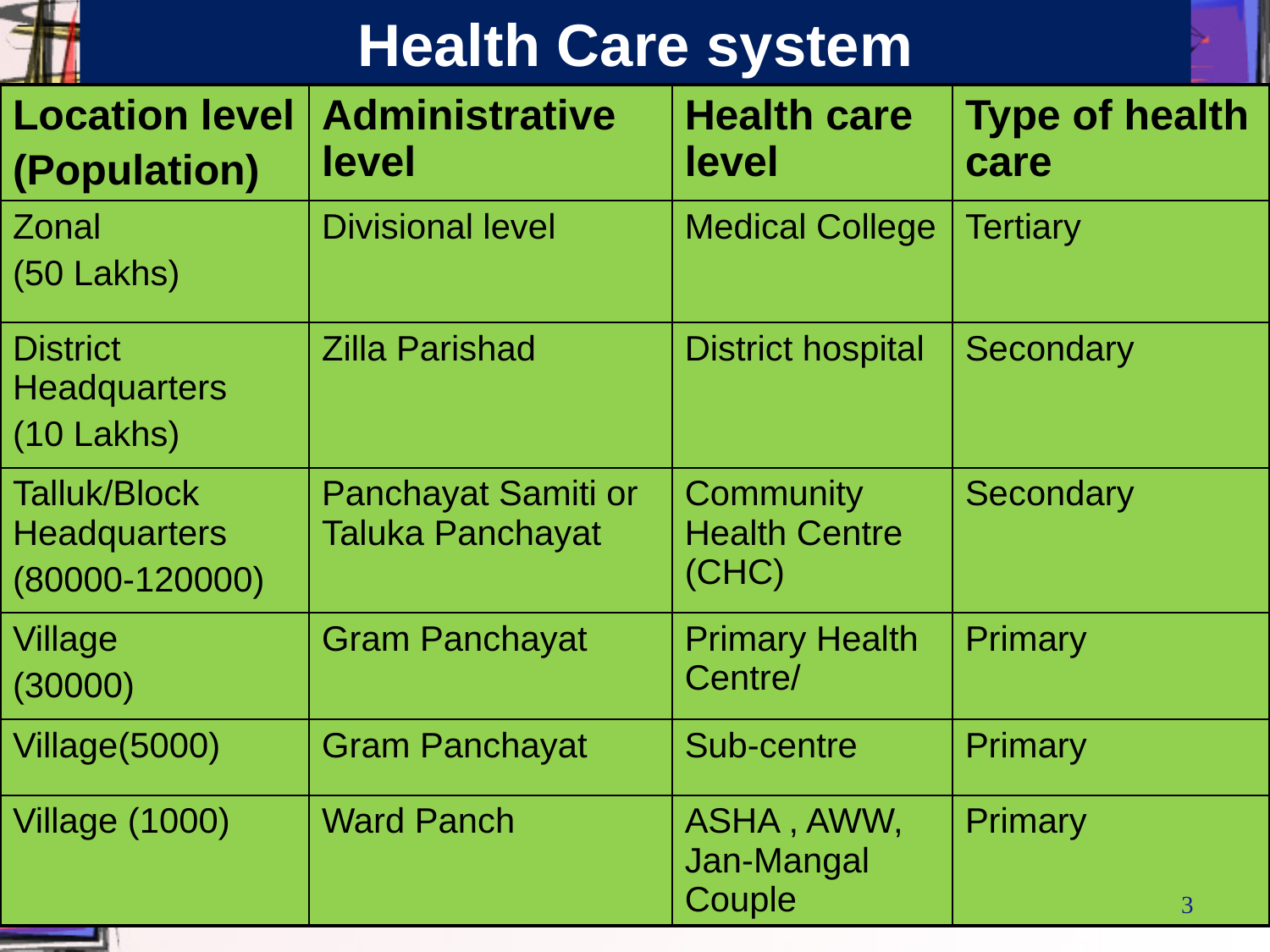

# Health Care system
| Location level (Population) | Administrative level | Health care level | Type of health care |
| --- | --- | --- | --- |
| Zonal (50 Lakhs) | Divisional level | Medical College | Tertiary |
| District Headquarters (10 Lakhs) | Zilla Parishad | District hospital | Secondary |
| Talluk/Block Headquarters (80000-120000) | Panchayat Samiti or Taluka Panchayat | Community Health Centre (CHC) | Secondary |
| Village (30000) | Gram Panchayat | Primary Health Centre/ | Primary |
| Village(5000) | Gram Panchayat | Sub-centre | Primary |
| Village (1000) | Ward Panch | ASHA , AWW, Jan-Mangal Couple | Primary |
3